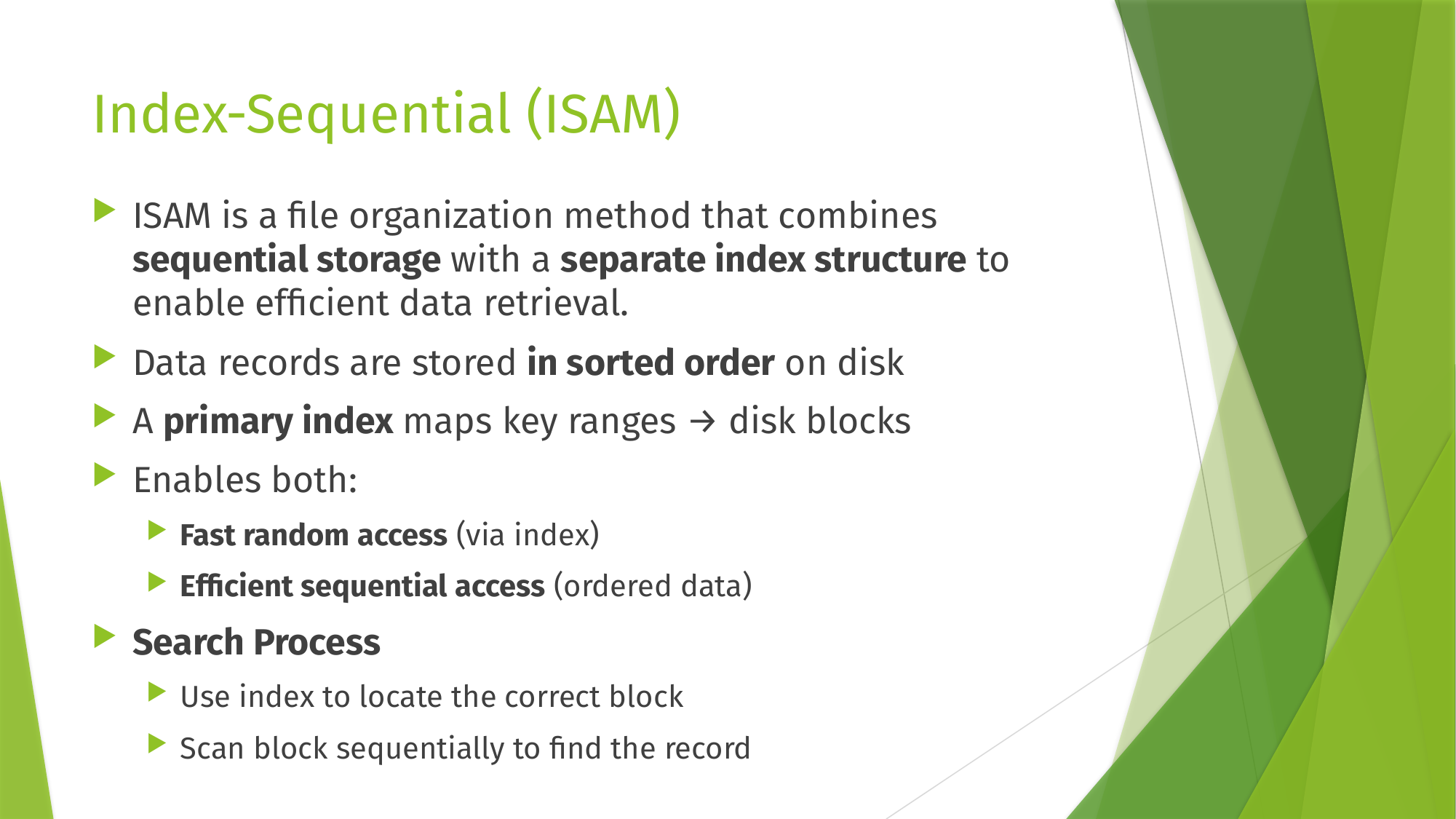

# Index-Sequential (ISAM)
ISAM is a file organization method that combines sequential storage with a separate index structure to enable efficient data retrieval.
Data records are stored in sorted order on disk
A primary index maps key ranges → disk blocks
Enables both:
Fast random access (via index)
Efficient sequential access (ordered data)
Search Process
Use index to locate the correct block
Scan block sequentially to find the record